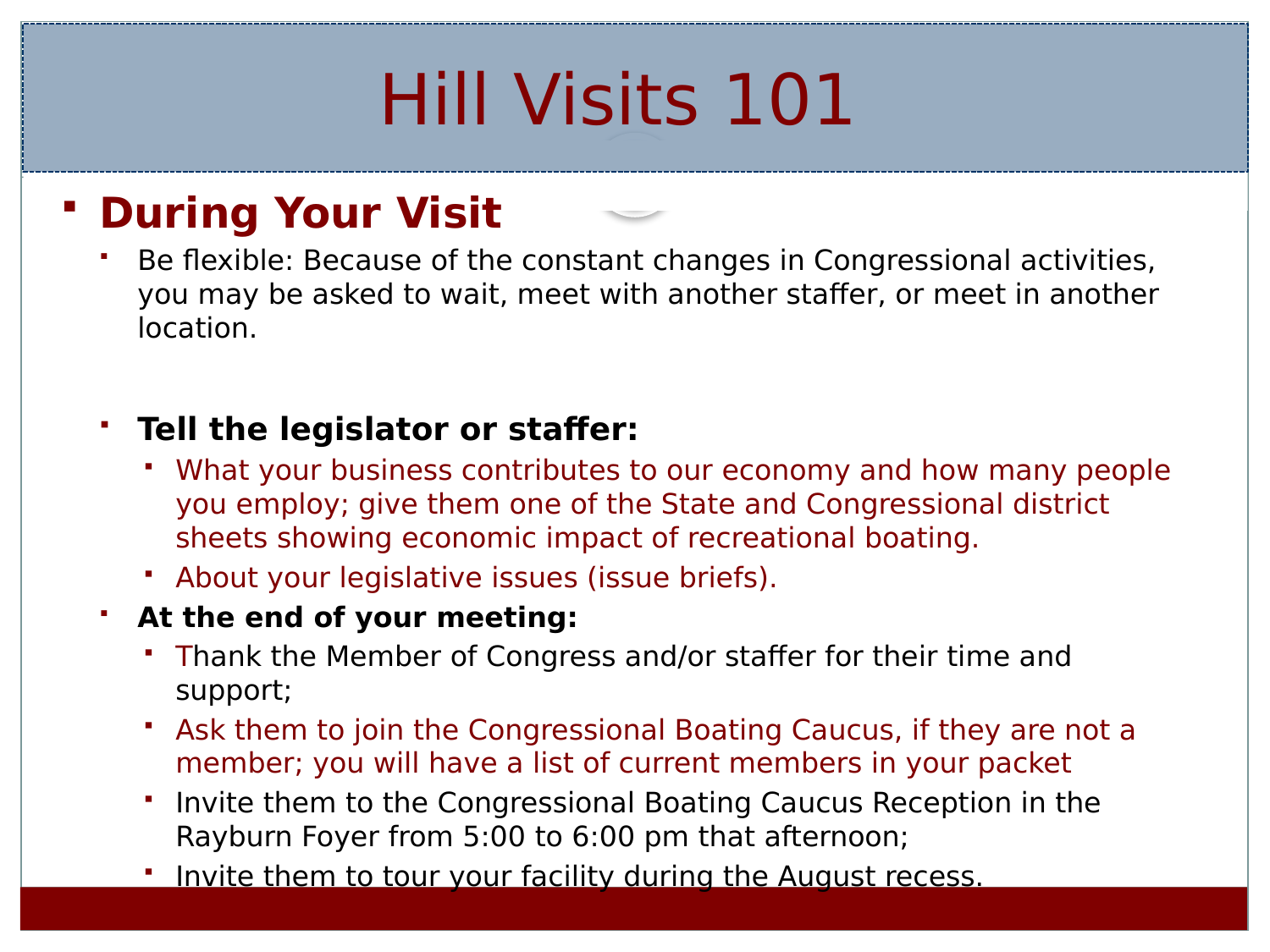

Hill Visits 101
During Your Visit
Be flexible: Because of the constant changes in Congressional activities, you may be asked to wait, meet with another staffer, or meet in another location.

Tell the legislator or staffer:
What your business contributes to our economy and how many people you employ; give them one of the State and Congressional district sheets showing economic impact of recreational boating.
About your legislative issues (issue briefs).
At the end of your meeting:
Thank the Member of Congress and/or staffer for their time and  support;
Ask them to join the Congressional Boating Caucus, if they are not a member; you will have a list of current members in your packet
Invite them to the Congressional Boating Caucus Reception in the Rayburn Foyer from 5:00 to 6:00 pm that afternoon;
Invite them to tour your facility during the August recess.